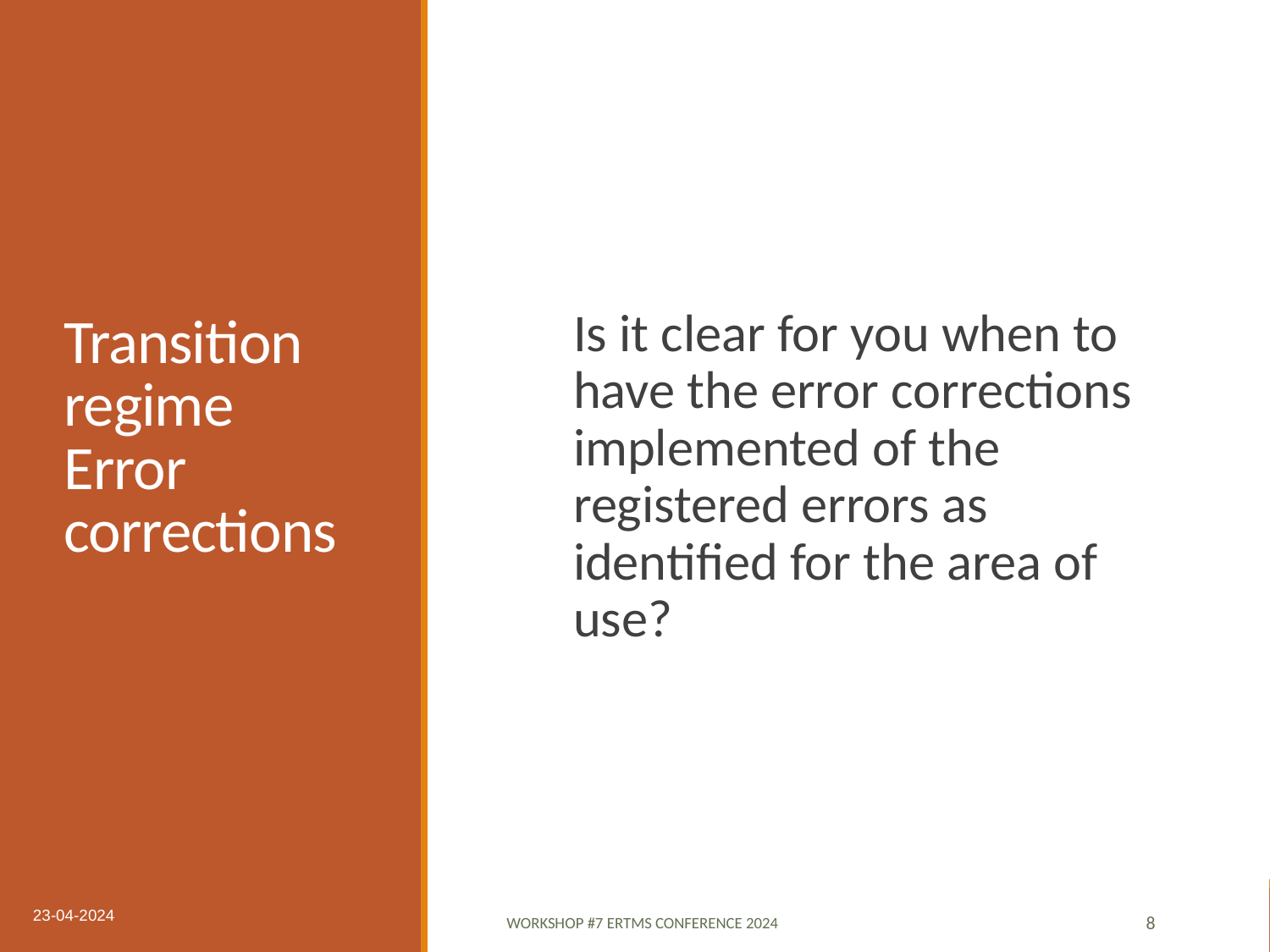

# Transition regime Error corrections
Is it clear for you when to have the error corrections implemented of the registered errors as identified for the area of use?

23-04-2024
Workshop #7 ERTMS conference 2024
8